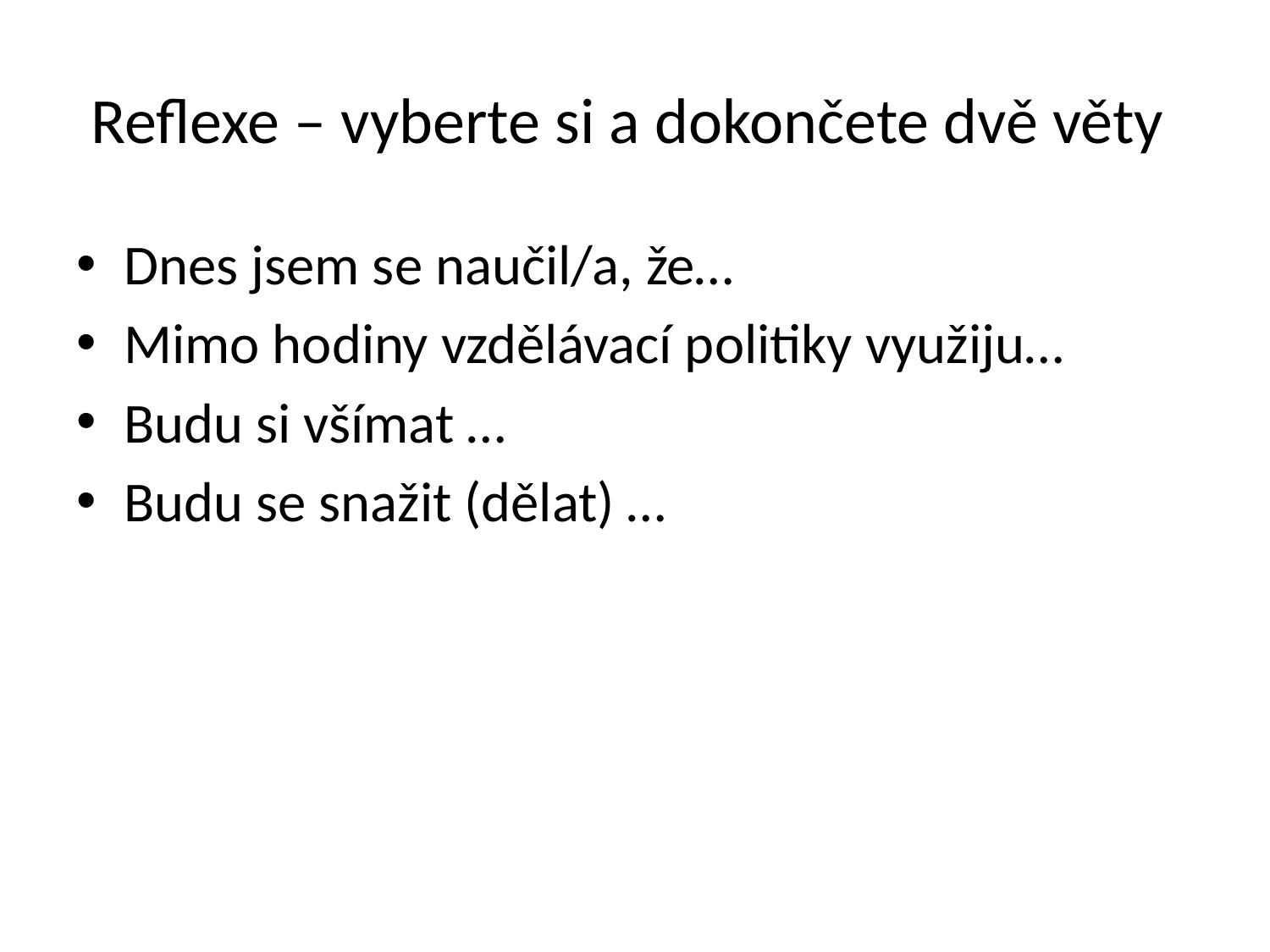

# Reflexe – vyberte si a dokončete dvě věty
Dnes jsem se naučil/a, že…
Mimo hodiny vzdělávací politiky využiju…
Budu si všímat …
Budu se snažit (dělat) …